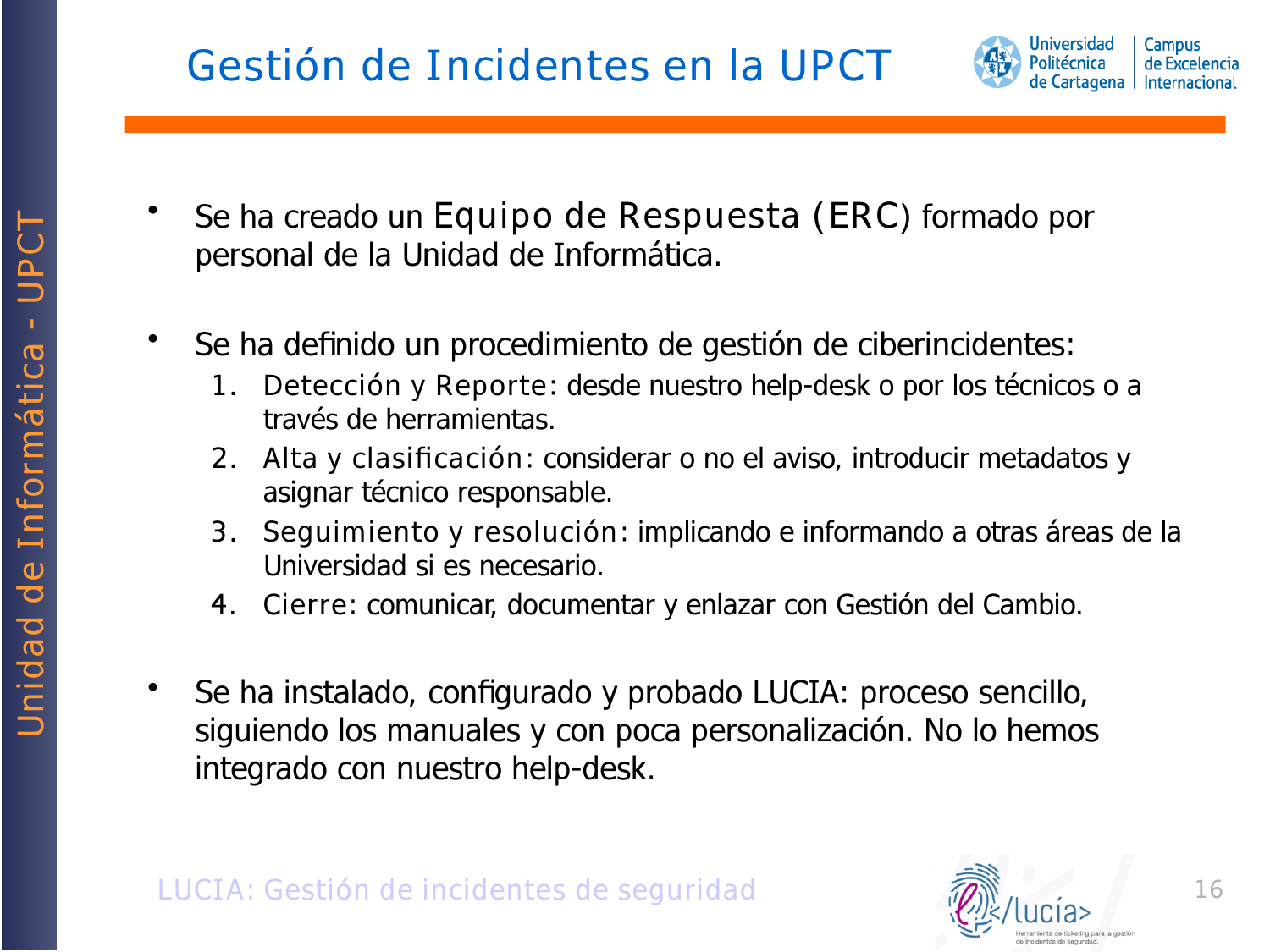

# Gestión de Incidentes en la UPCT
Se ha creado un Equipo de Respuesta (ERC) formado por personal de la Unidad de Informática.

Se ha definido un procedimiento de gestión de ciberincidentes:
Detección y Reporte: desde nuestro help-desk o por los técnicos o a través de herramientas.
Alta y clasificación: considerar o no el aviso, introducir metadatos y asignar técnico responsable.
Seguimiento y resolución: implicando e informando a otras áreas de la Universidad si es necesario.
Cierre: comunicar, documentar y enlazar con Gestión del Cambio.

Se ha instalado, configurado y probado LUCIA: proceso sencillo, siguiendo los manuales y con poca personalización. No lo hemos integrado con nuestro help-desk.

LUCIA: Gestión de incidentes de seguridad
16